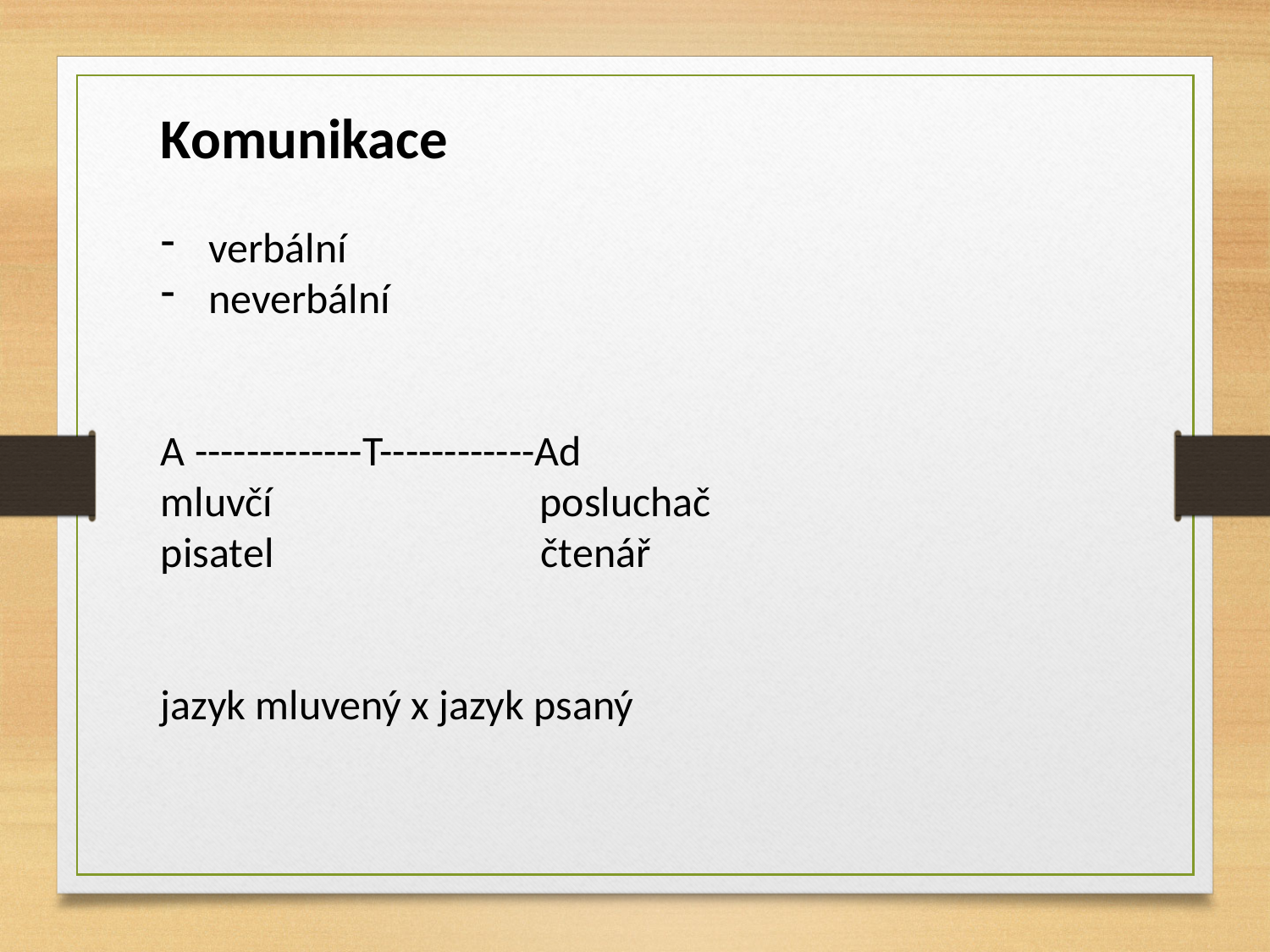

Komunikace

verbální
neverbální

A -------------T------------Ad
mluvčí                            posluchač
pisatel                            čtenář

jazyk mluvený x jazyk psaný